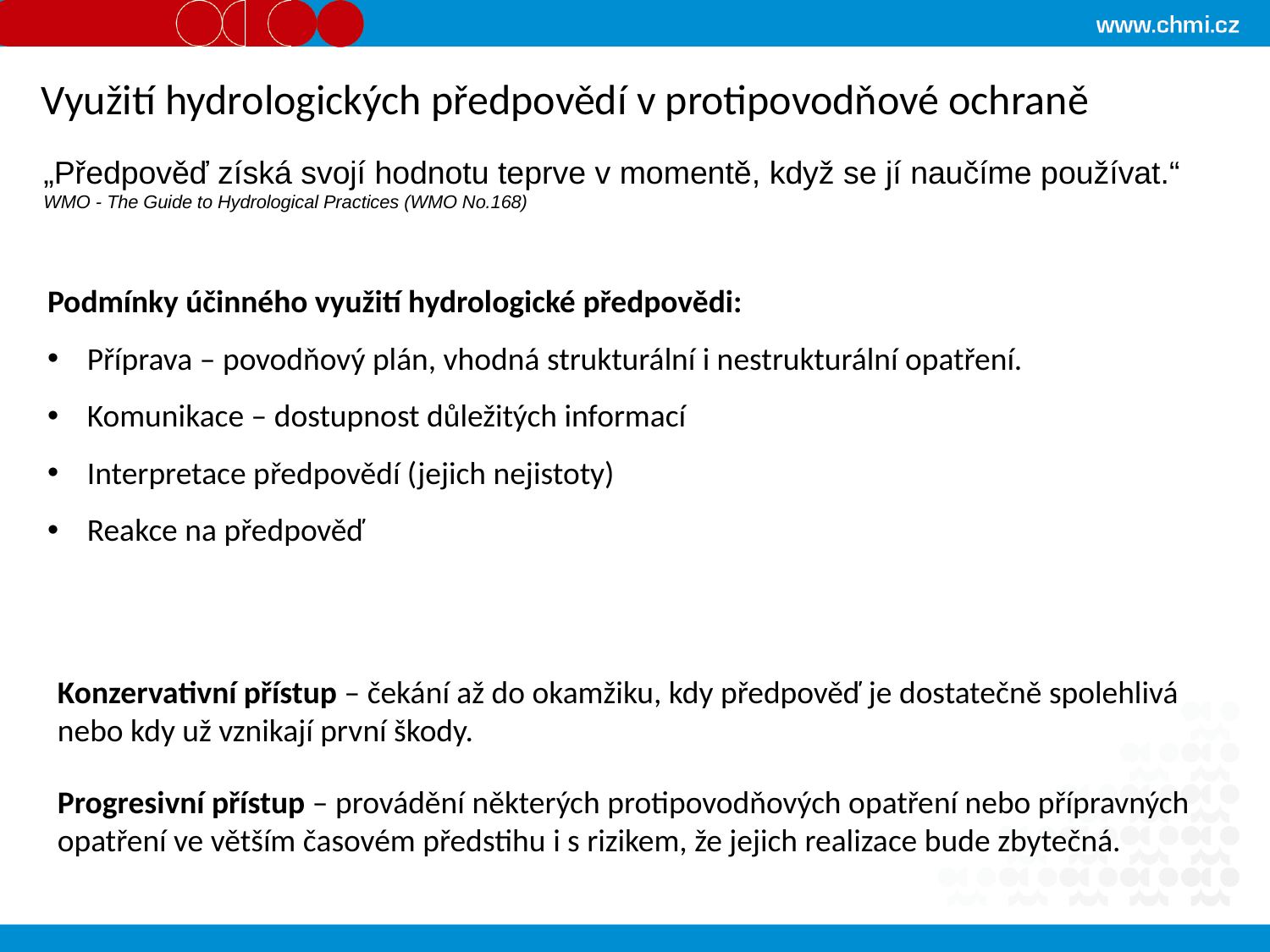

Využití hydrologických předpovědí v protipovodňové ochraně
„Předpověď získá svojí hodnotu teprve v momentě, když se jí naučíme používat.“
WMO - The Guide to Hydrological Practices (WMO No.168)

Podmínky účinného využití hydrologické předpovědi:
Příprava – povodňový plán, vhodná strukturální i nestrukturální opatření.
Komunikace – dostupnost důležitých informací
Interpretace předpovědí (jejich nejistoty)
Reakce na předpověď
Konzervativní přístup – čekání až do okamžiku, kdy předpověď je dostatečně spolehlivá nebo kdy už vznikají první škody.
Progresivní přístup – provádění některých protipovodňových opatření nebo přípravných opatření ve větším časovém předstihu i s rizikem, že jejich realizace bude zbytečná.